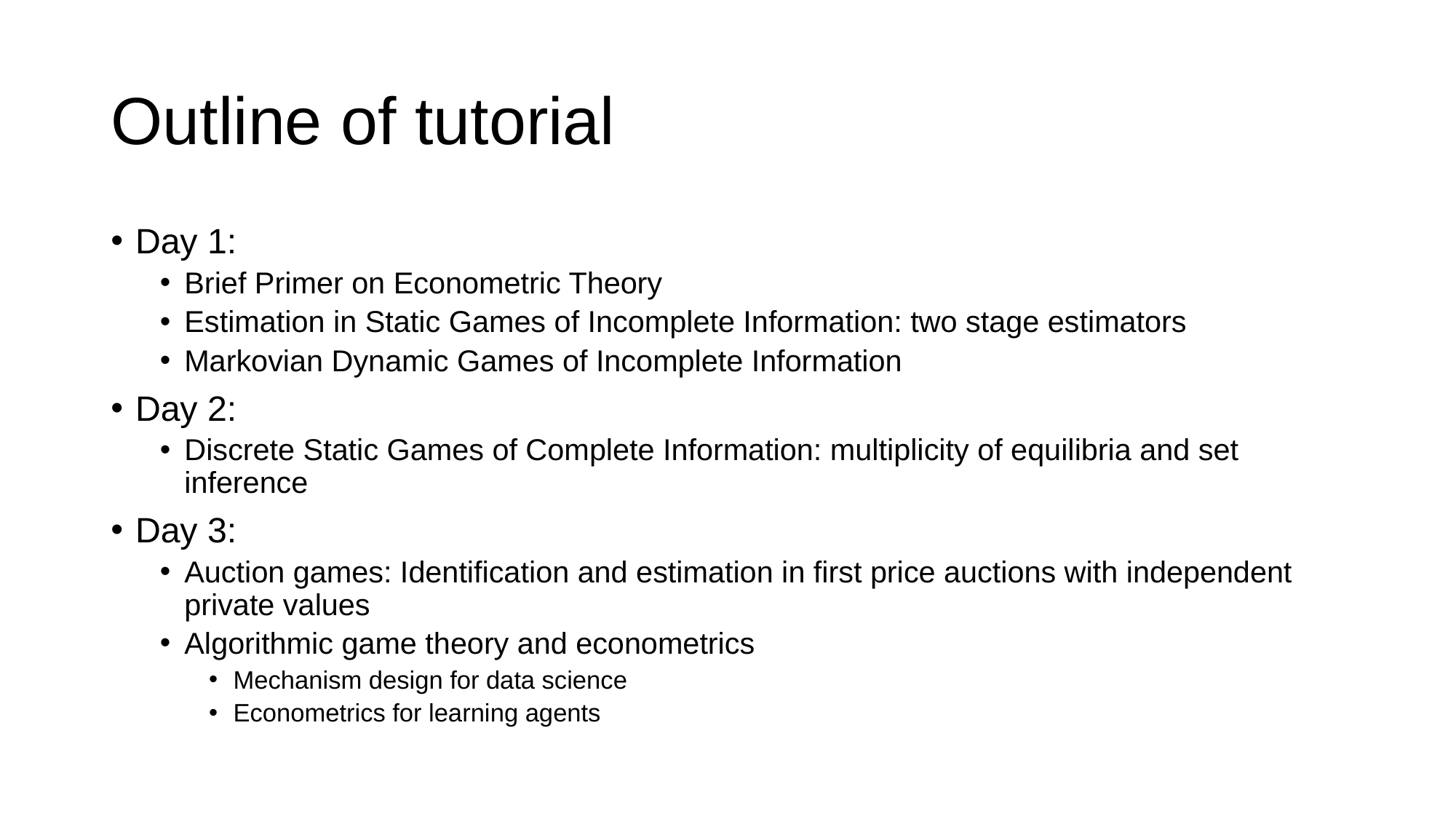

# Outline of tutorial
Day 1:
Brief Primer on Econometric Theory
Estimation in Static Games of Incomplete Information: two stage estimators
Markovian Dynamic Games of Incomplete Information
Day 2:
Discrete Static Games of Complete Information: multiplicity of equilibria and set inference
Day 3:
Auction games: Identification and estimation in first price auctions with independent private values
Algorithmic game theory and econometrics
Mechanism design for data science
Econometrics for learning agents